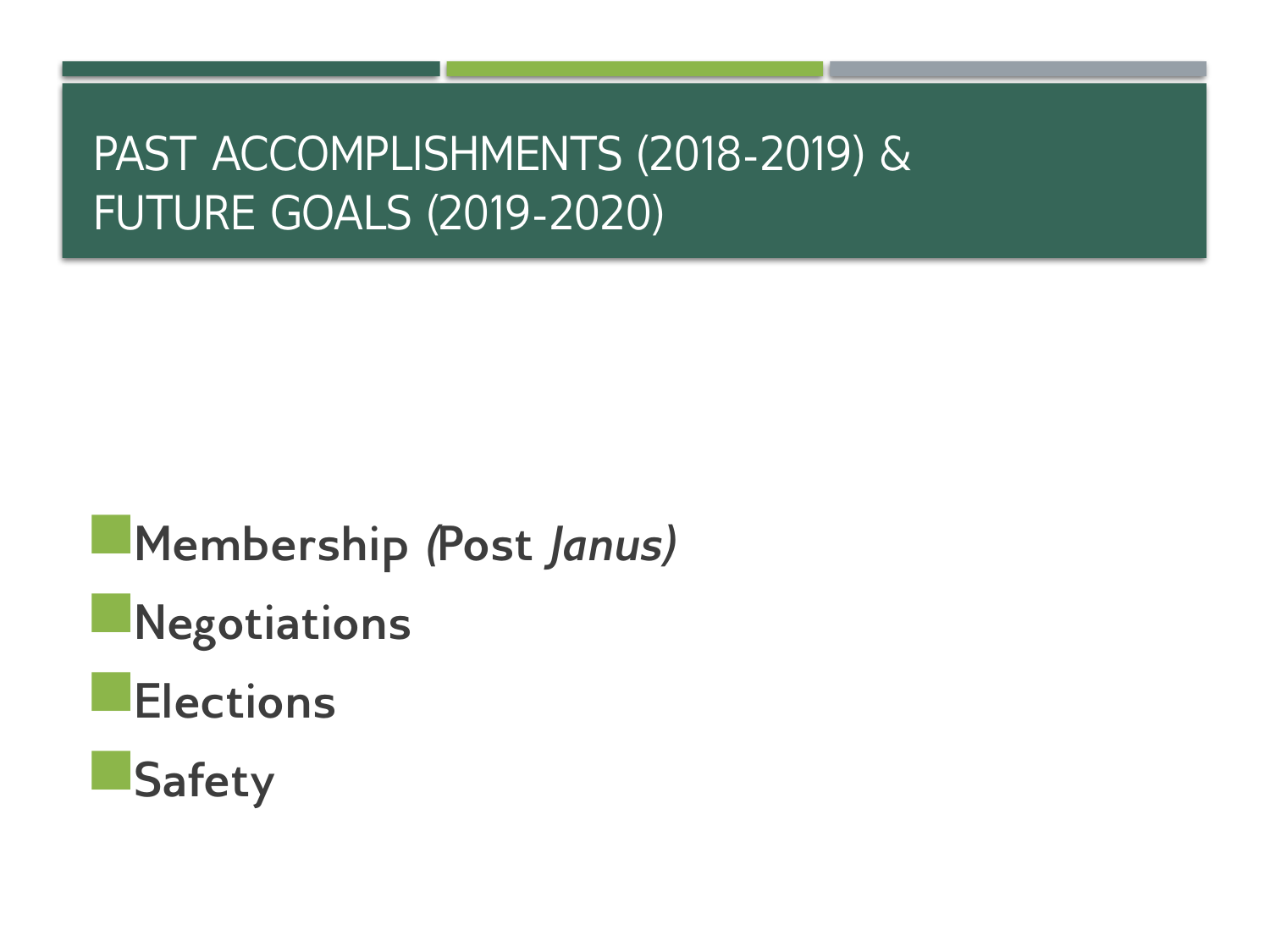

# Past AccOMPLISHMENTS (2018-2019) & FUTURE GOALS (2019-2020)

Membership (Post Janus)
Negotiations
Elections
Safety